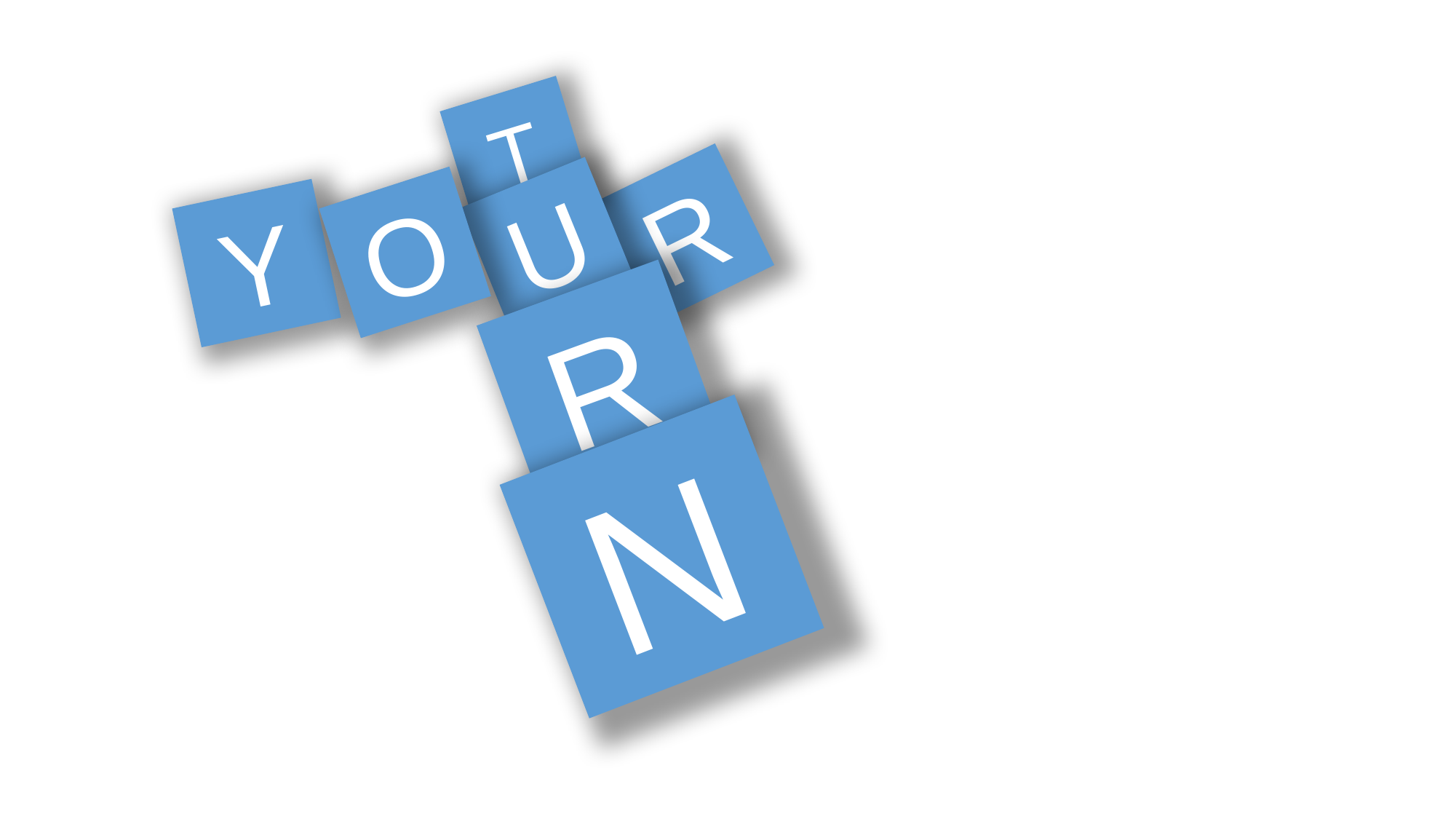

#
T
R
U
O
Y
R
N